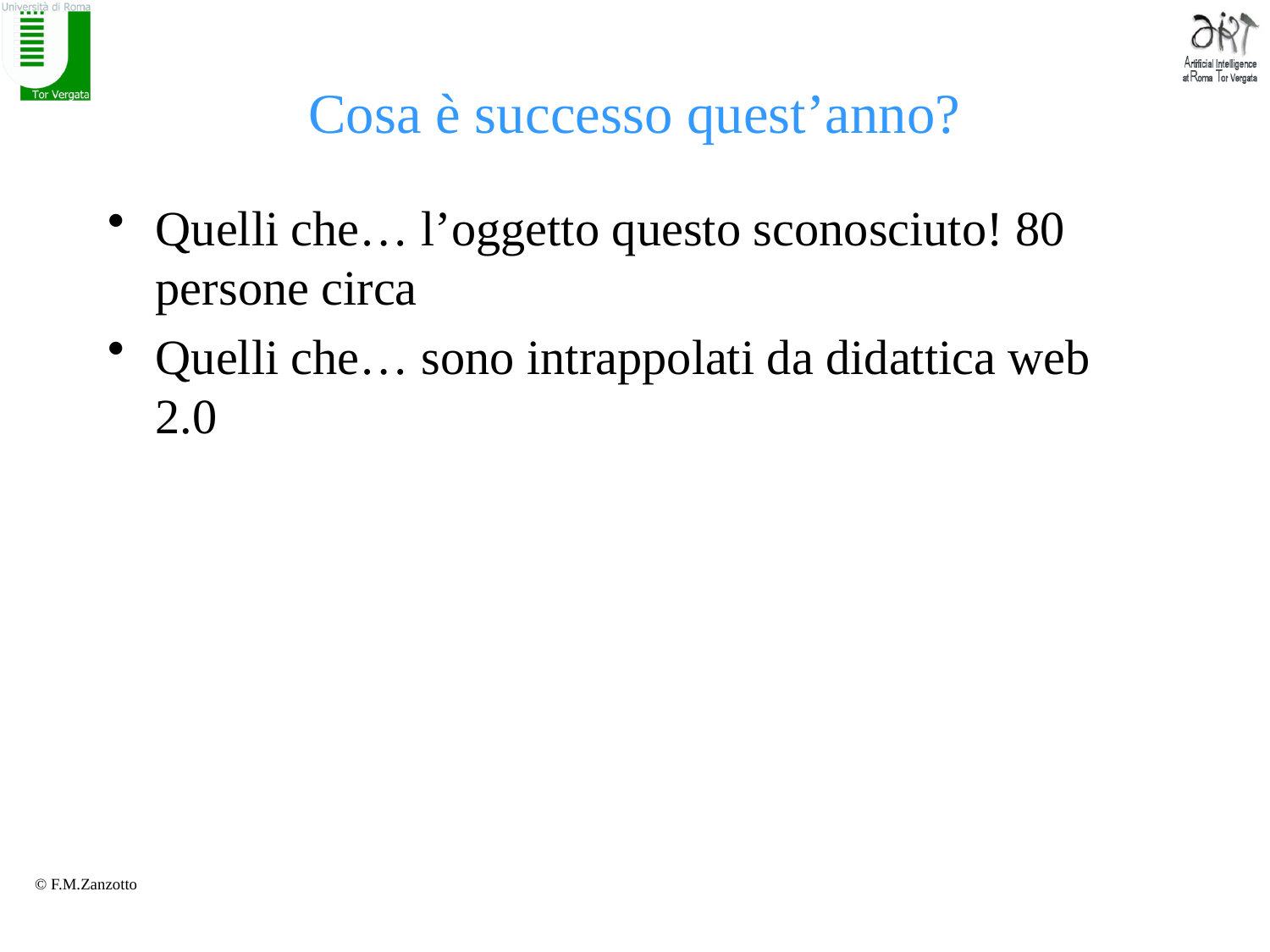

# Cosa è successo quest’anno?
Quelli che… l’oggetto questo sconosciuto! 80 persone circa
Quelli che… sono intrappolati da didattica web 2.0